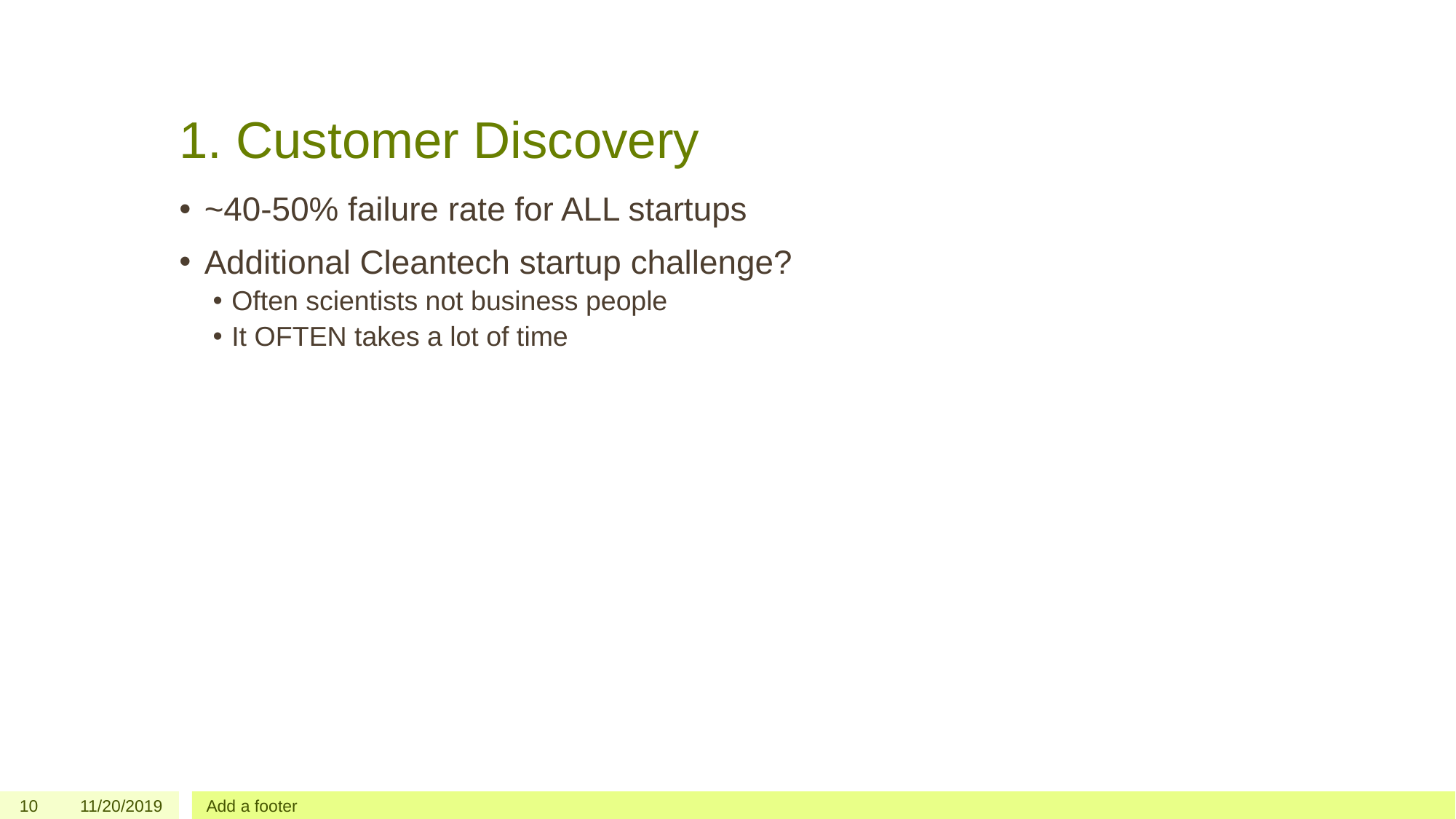

# 1. Customer Discovery
~40-50% failure rate for ALL startups
Additional Cleantech startup challenge?
Often scientists not business people
It OFTEN takes a lot of time
10
11/20/2019
Add a footer